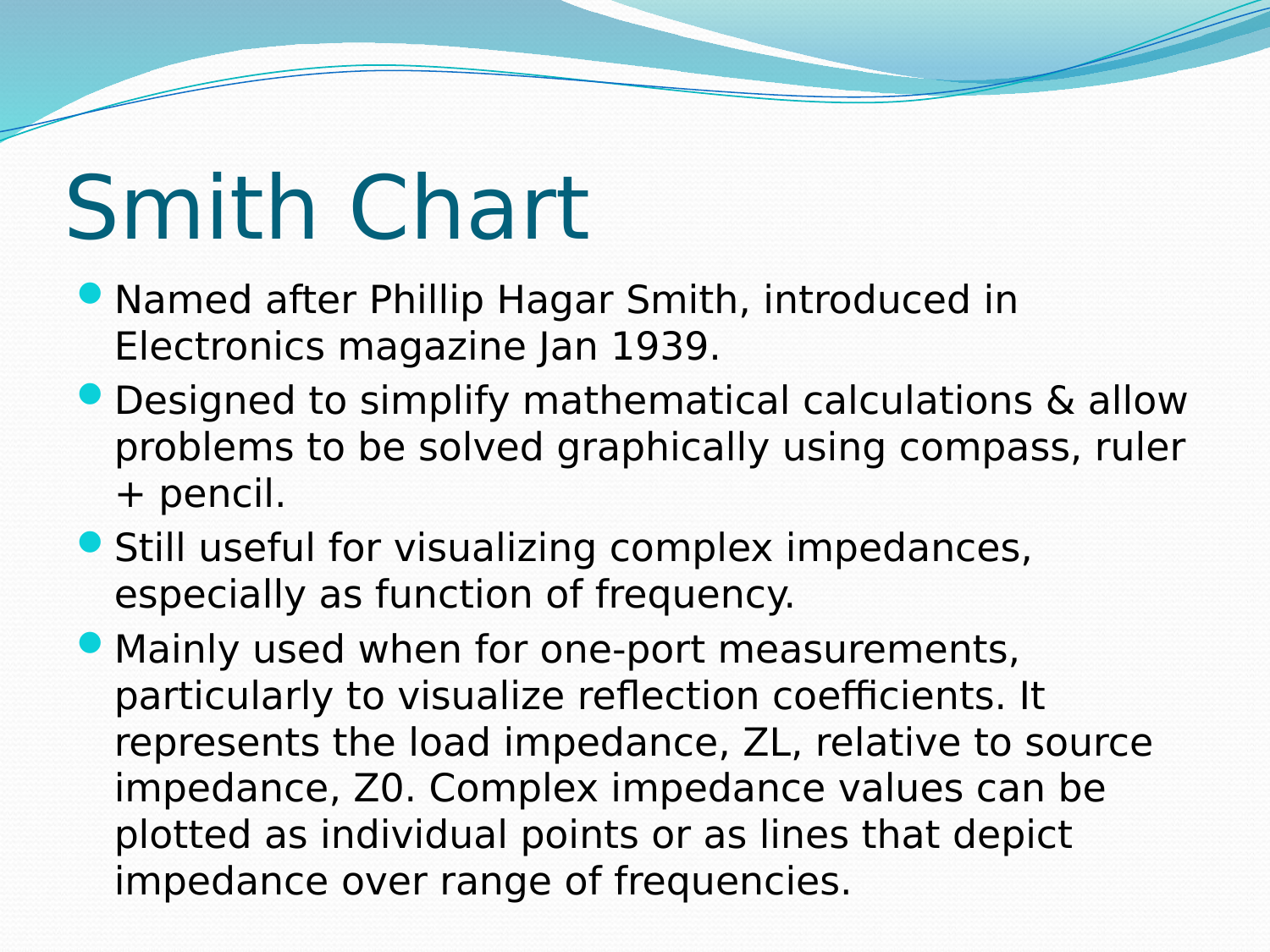

# Smith Chart
Named after Phillip Hagar Smith, introduced in Electronics magazine Jan 1939.
Designed to simplify mathematical calculations & allow problems to be solved graphically using compass, ruler + pencil.
Still useful for visualizing complex impedances, especially as function of frequency.
Mainly used when for one-port measurements, particularly to visualize reflection coefficients. It represents the load impedance, ZL, relative to source impedance, Z0. Complex impedance values can be plotted as individual points or as lines that depict impedance over range of frequencies.